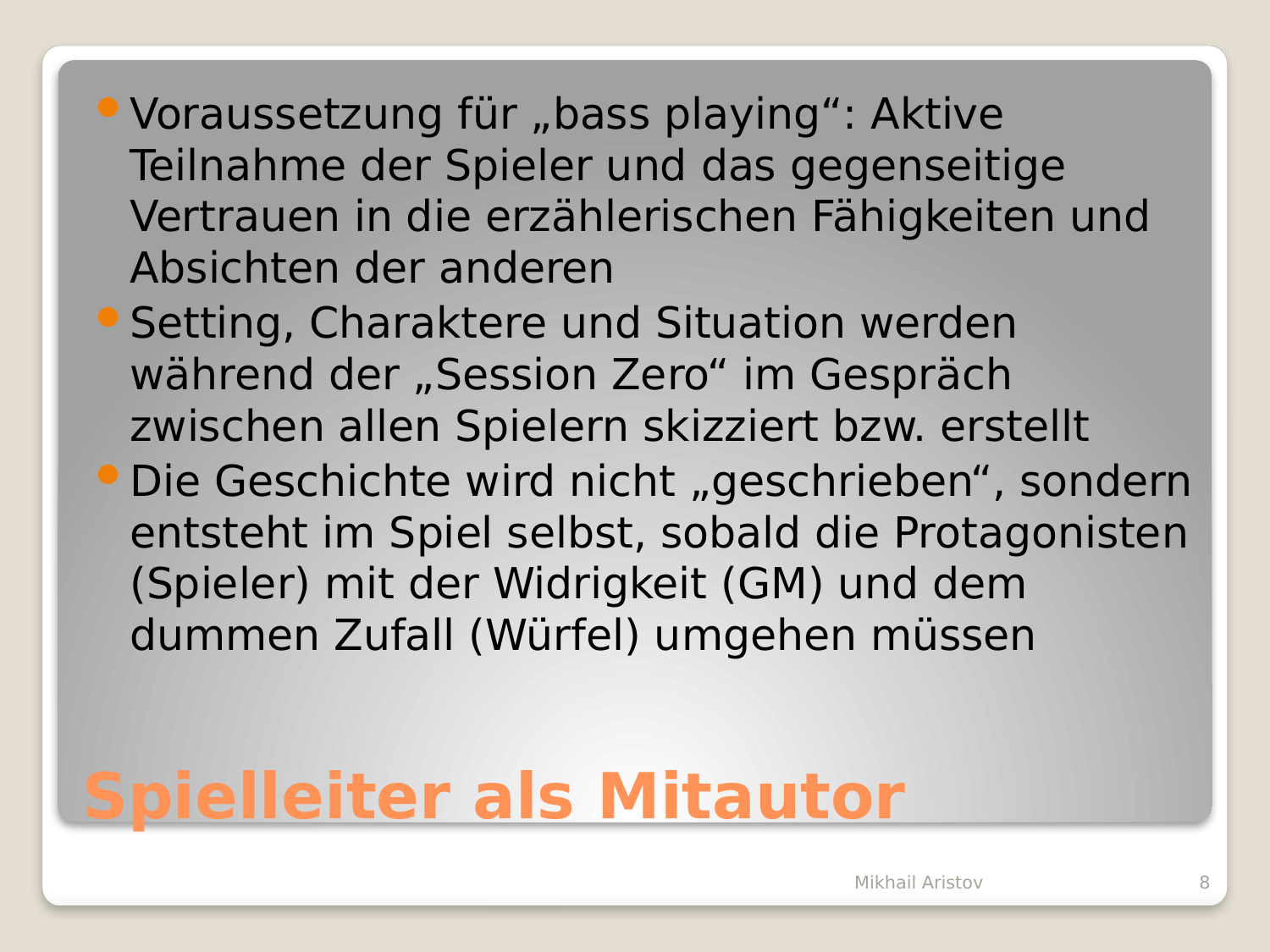

Voraussetzung für „bass playing“: Aktive Teilnahme der Spieler und das gegenseitige Vertrauen in die erzählerischen Fähigkeiten und Absichten der anderen
Setting, Charaktere und Situation werden während der „Session Zero“ im Gespräch zwischen allen Spielern skizziert bzw. erstellt
Die Geschichte wird nicht „geschrieben“, sondern entsteht im Spiel selbst, sobald die Protagonisten (Spieler) mit der Widrigkeit (GM) und dem dummen Zufall (Würfel) umgehen müssen

# Spielleiter als Mitautor
Mikhail Aristov
8